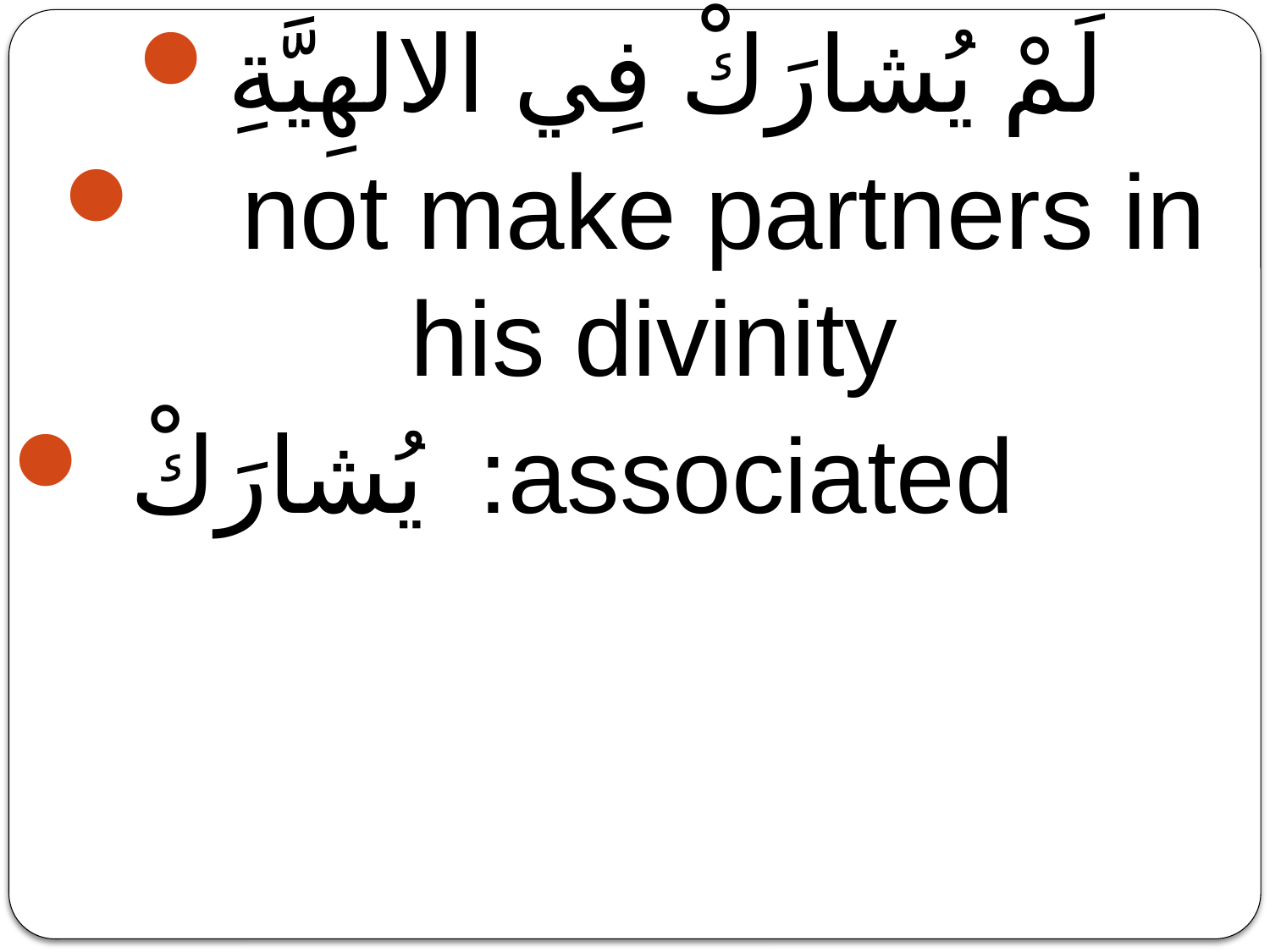

لَمْ يُشارَكْ فِي الالهِيَّةِ
   not make partners in his divinity
 يُشارَكْ  :associated